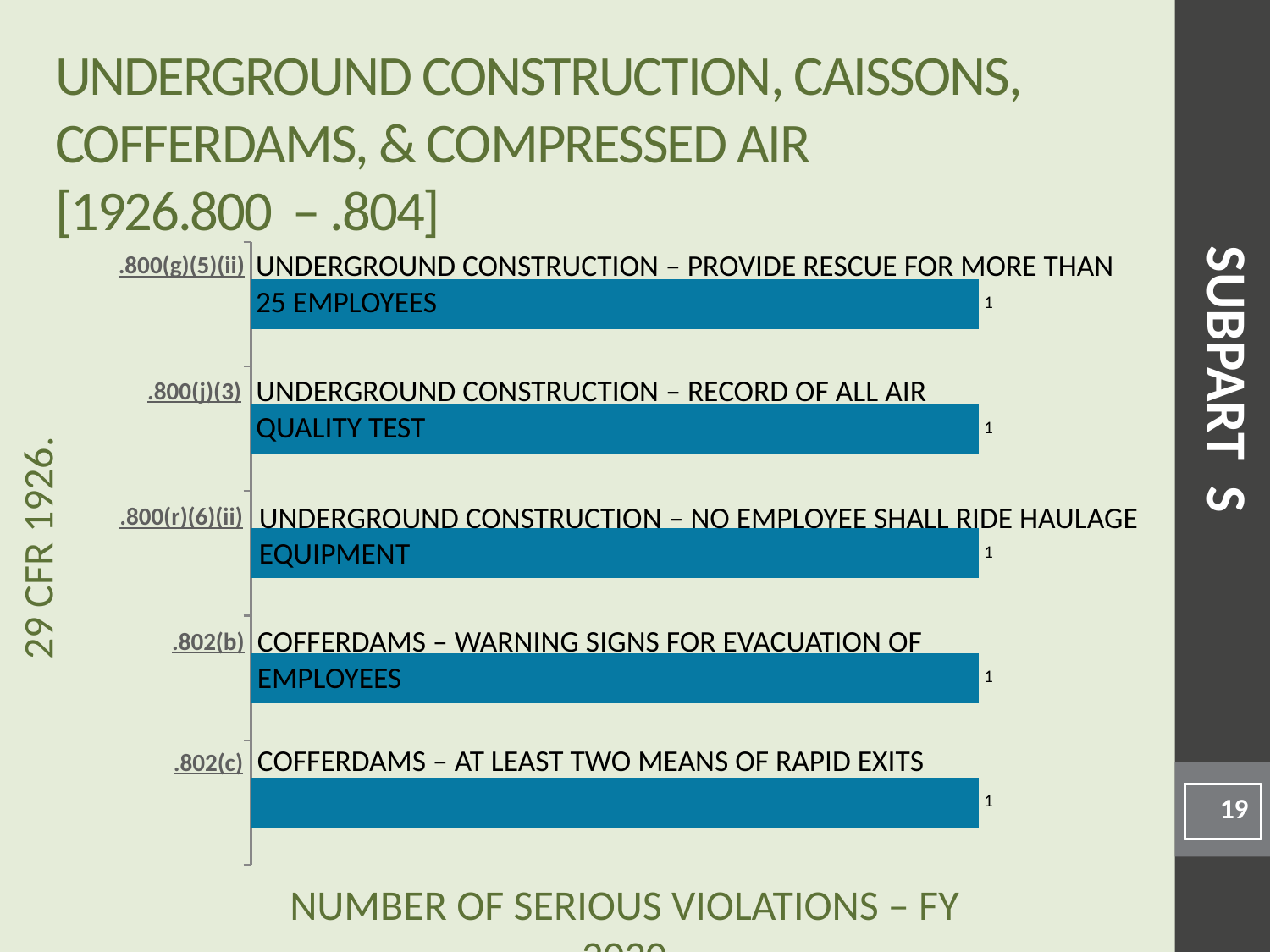

# Underground Construction, Caissons, Cofferdams, & Compressed Air [1926.800  – .804]

### Chart

| Category |  |
|---|---|
Underground Construction – Provide rescue for more than 25 employees
.800(g)(5)(ii)
SUBPART  S
Underground Construction – Record of all air quality test
.800(j)(3)
Underground Construction – No employee shall ride haulage equipment
.800(r)(6)(ii)
Cofferdams – Warning signs for evacuation of employees
.802(b)
Cofferdams – At least two means of rapid exits
.802(c)
19